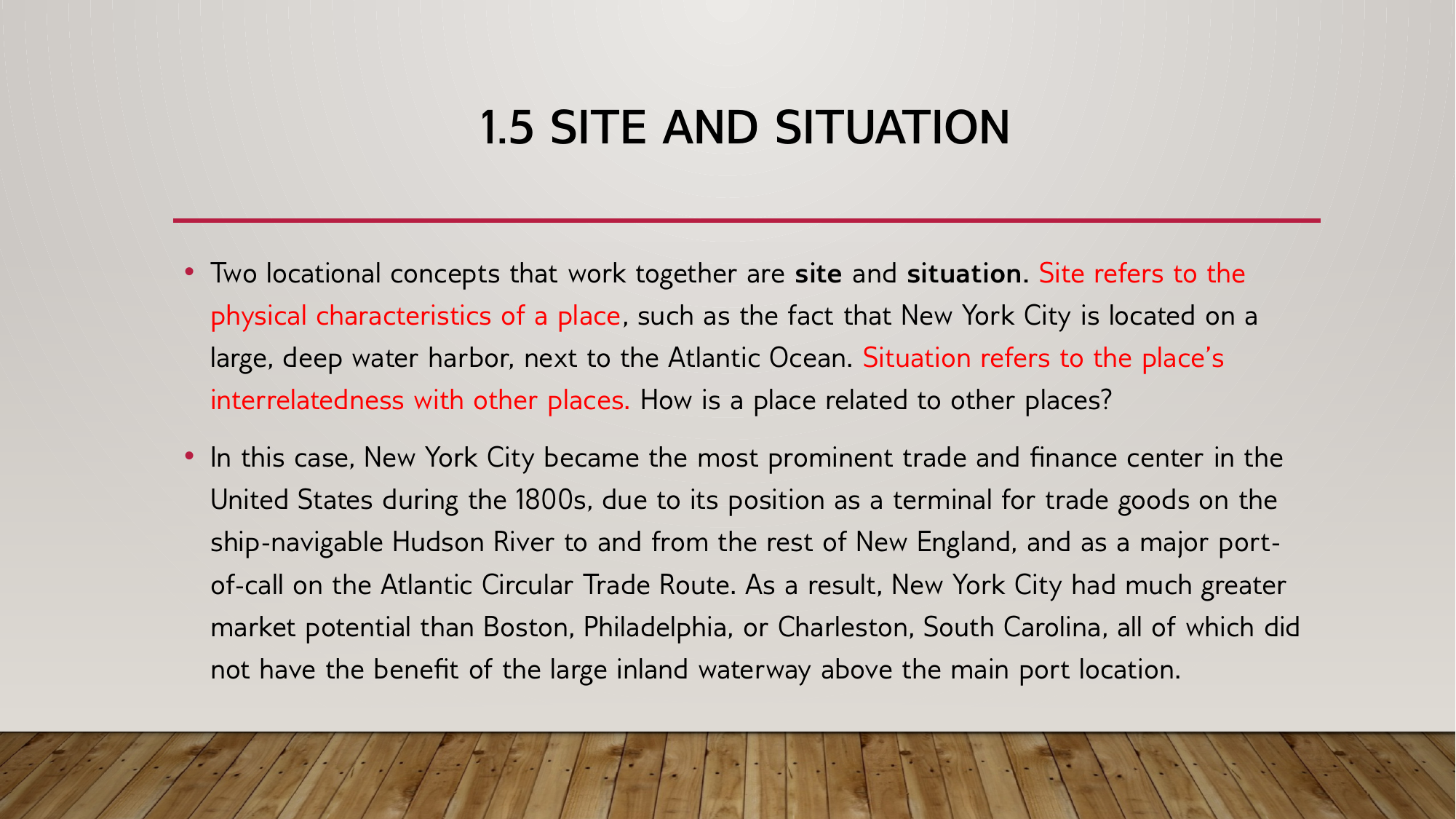

# 1.5 SITE AND SITUATION
Two locational concepts that work together are site and situation. Site refers to the physical characteristics of a place, such as the fact that New York City is located on a large, deep water harbor, next to the Atlantic Ocean. Situation refers to the place’s interrelatedness with other places. How is a place related to other places?
In this case, New York City became the most prominent trade and finance center in the United States during the 1800s, due to its position as a terminal for trade goods on the ship-navigable Hudson River to and from the rest of New England, and as a major port-of-call on the Atlantic Circular Trade Route. As a result, New York City had much greater market potential than Boston, Philadelphia, or Charleston, South Carolina, all of which did not have the benefit of the large inland waterway above the main port location.